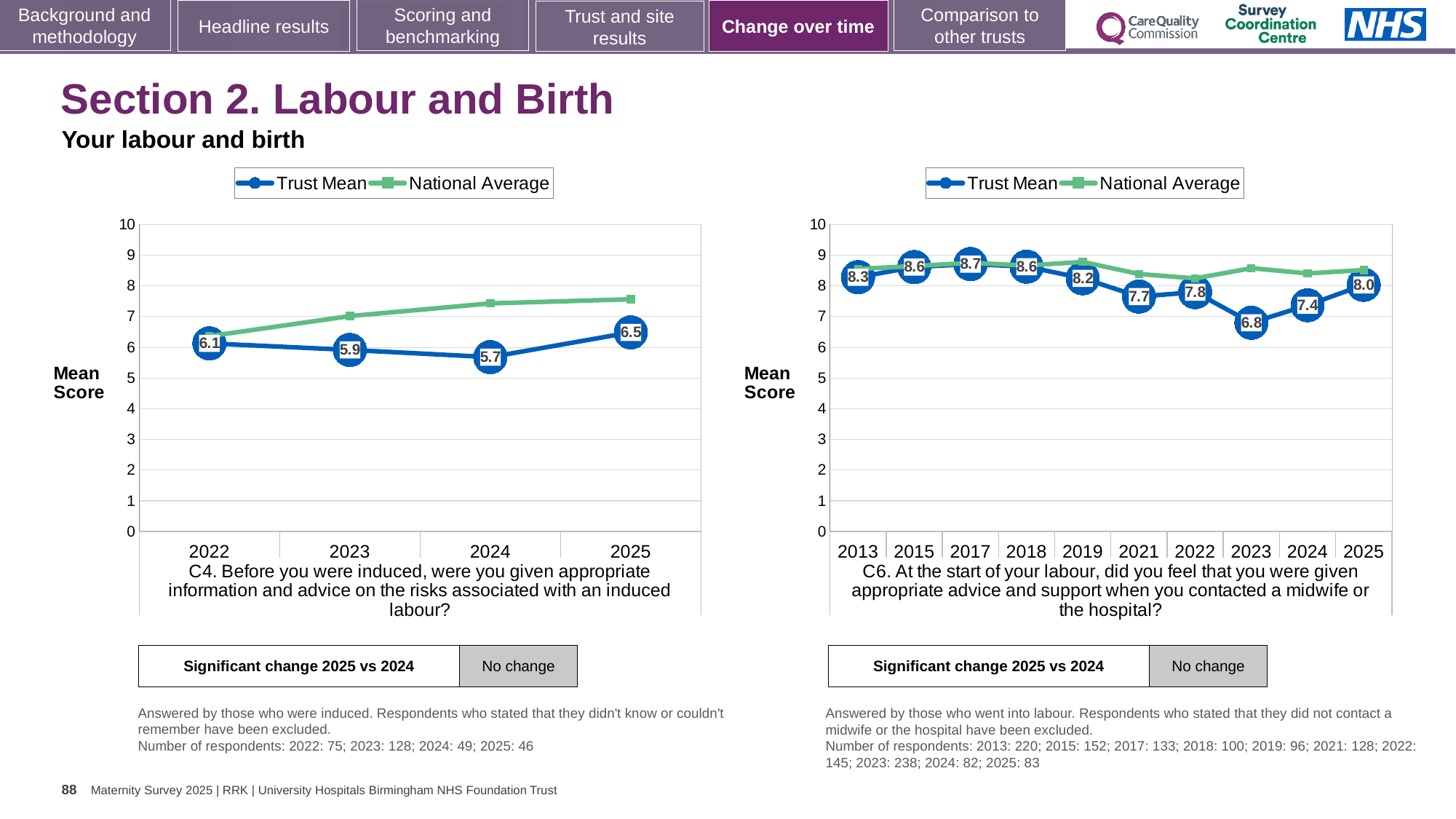

# Section 2. Labour and Birth
Your labour and birth

### Chart

| Category | Trust Mean | National Average |
|---|---|---|
| 2022 | 6.126573852129309 | 6.362426927249323 |
| 2023 | 5.91496477594828 | 7.016299679711634 |
| 2024 | 5.680065413054759 | 7.428759786289064 |
| 2025 | 6.486058444831434 | 7.562768764169666 |

### Chart

| Category | Trust Mean | National Average |
|---|---|---|
| 2013 | 8.282206391906142 | 8.551510481578966 |
| 2015 | 8.612025334800558 | 8.643700224610184 |
| 2017 | 8.709117498545227 | 8.75007425827605 |
| 2018 | 8.624962807837642 | 8.66207939754168 |
| 2019 | 8.247106437193276 | 8.778362950004794 |
| 2021 | 7.651443479693526 | 8.386057727246122 |
| 2022 | 7.795484960985613 | 8.241092963982021 |
| 2023 | 6.799091980752153 | 8.574766280442514 |
| 2024 | 7.369360431858867 | 8.404069014355663 |
| 2025 | 8.032077194761774 | 8.513919965707519 |
| Significant change 2025 vs 2024 | No change |
| --- | --- |
| Significant change 2025 vs 2024 | No change |
| --- | --- |
Answered by those who were induced. Respondents who stated that they didn't know or couldn't remember have been excluded.
Number of respondents: 2022: 75; 2023: 128; 2024: 49; 2025: 46
Answered by those who went into labour. Respondents who stated that they did not contact a midwife or the hospital have been excluded.
Number of respondents: 2013: 220; 2015: 152; 2017: 133; 2018: 100; 2019: 96; 2021: 128; 2022: 145; 2023: 238; 2024: 82; 2025: 83
88